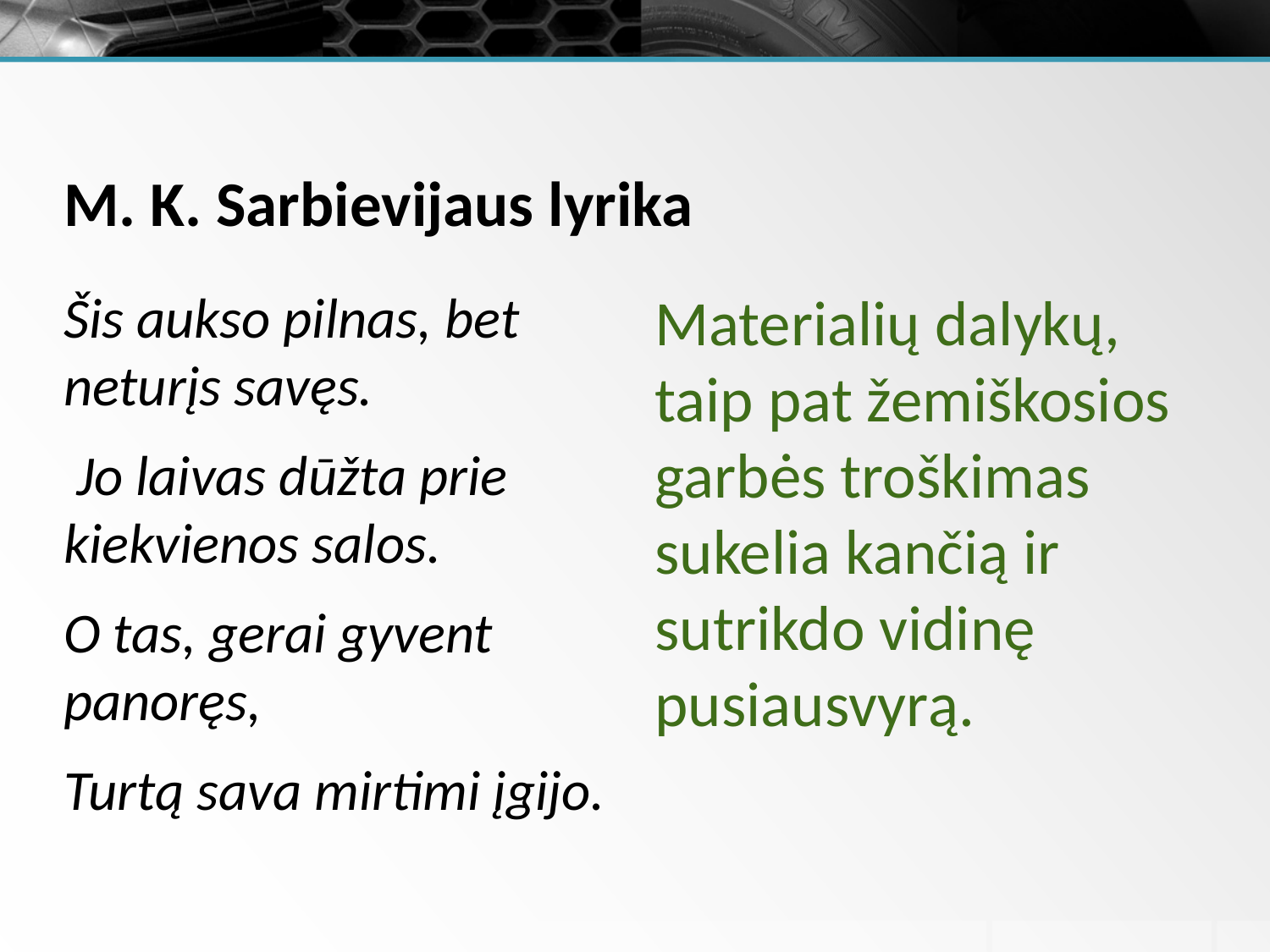

# M. K. Sarbievijaus lyrika
Šis aukso pilnas, bet neturįs savęs.
 Jo laivas dūžta prie kiekvienos salos.
O tas, gerai gyvent panoręs,
Turtą sava mirtimi įgijo.
Materialių dalykų, taip pat žemiškosios garbės troškimas sukelia kančią ir sutrikdo vidinę pusiausvyrą.